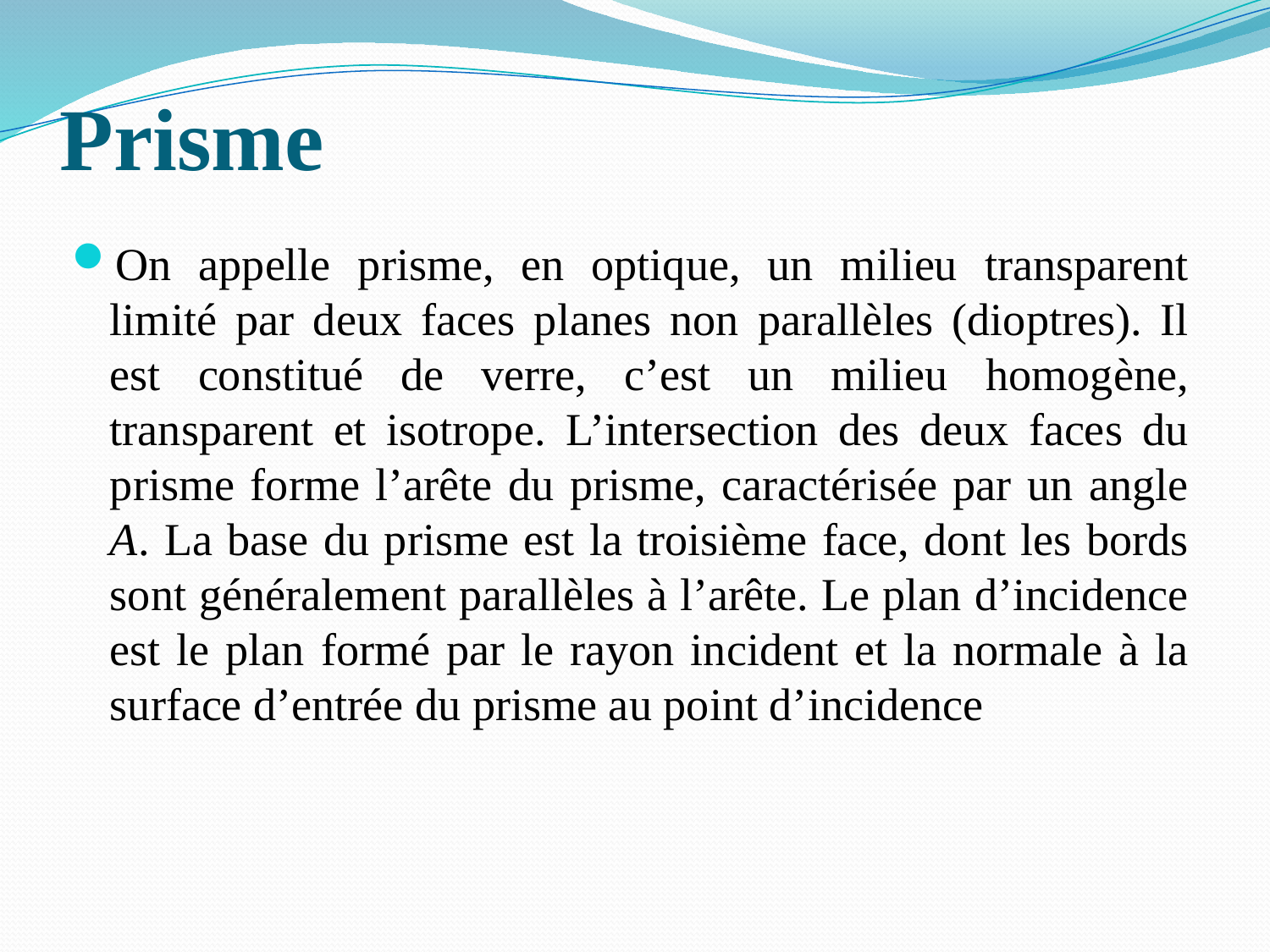

# Prisme
On appelle prisme, en optique, un milieu transparent limité par deux faces planes non parallèles (dioptres). Il est constitué de verre, c’est un milieu homogène, transparent et isotrope. L’intersection des deux faces du prisme forme l’arête du prisme, caractérisée par un angle A. La base du prisme est la troisième face, dont les bords sont généralement parallèles à l’arête. Le plan d’incidence est le plan formé par le rayon incident et la normale à la surface d’entrée du prisme au point d’incidence